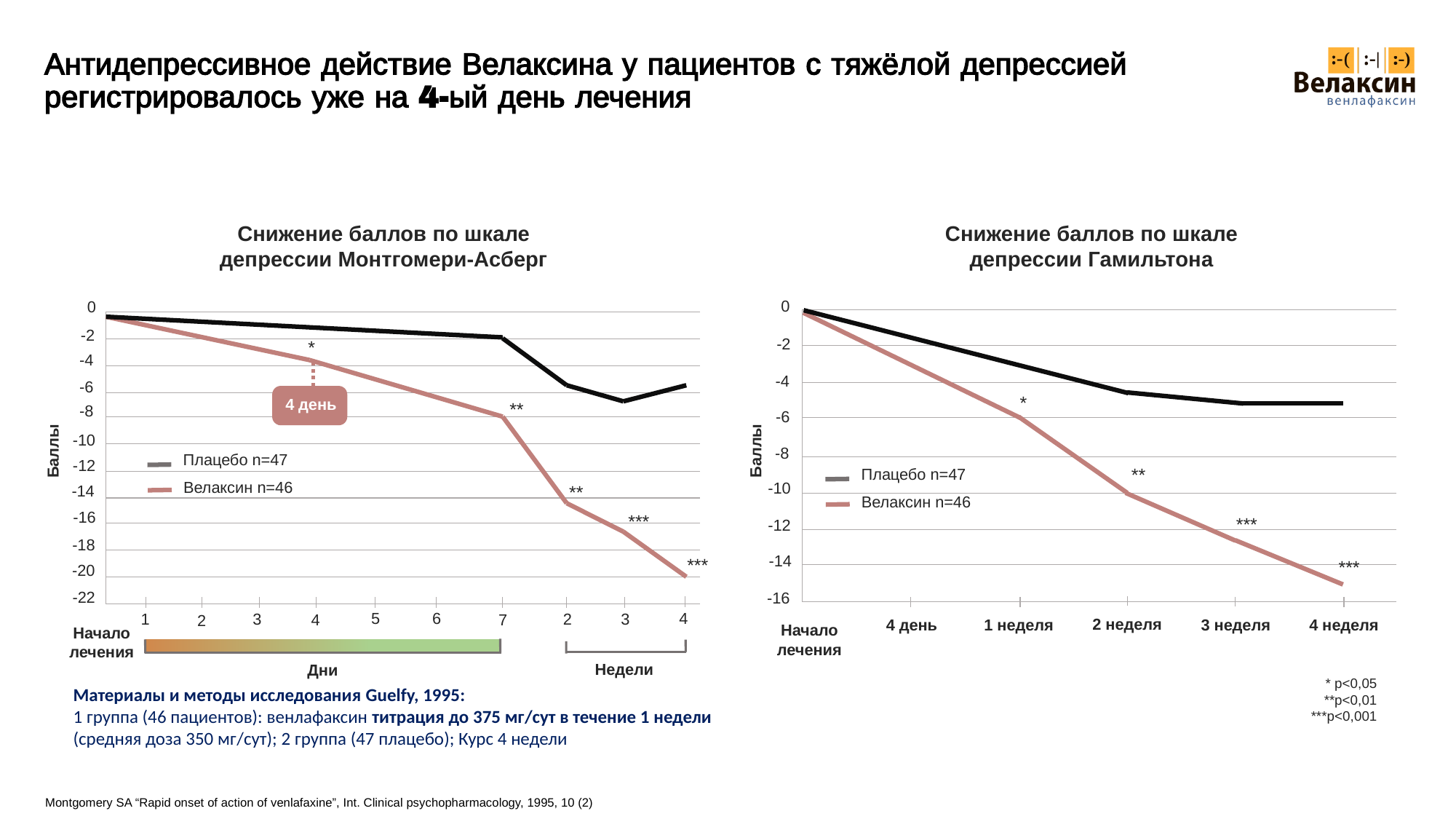

Антидепрессивное действие Велаксина у пациентов с тяжёлой депрессией регистрировалось уже на 4-ый день лечения
Снижение баллов по шкале депрессии Монтгомери-Асберг
Снижение баллов по шкале депрессии Гамильтона
0
-2
-4
-6
Баллы
-8
-10
-12
-14
-16
2 неделя
4 день
1 неделя
3 неделя
4 неделя
Начало лечения
0
-2
-4
-6
-8
-10
Баллы
-12
-14
-16
-18
-20
-22
4
6
5
2
3
1
3
7
4
2
Начало лечения
*

*
4 день
**
Плацебо n=47
**
Плацебо n=47
Велаксин n=46
**
Велаксин n=46
***
***
***
***

Недели
Дни
* p<0,05
**p<0,01
***p<0,001
Материалы и методы исследования Guelfy, 1995:
1 группа (46 пациентов): венлафаксин титрация до 375 мг/сут в течение 1 недели (средняя доза 350 мг/сут); 2 группа (47 плацебо); Курс 4 недели
Montgomery SA “Rapid onset of action of venlafaxine”, Int. Clinical psychopharmacology, 1995, 10 (2)